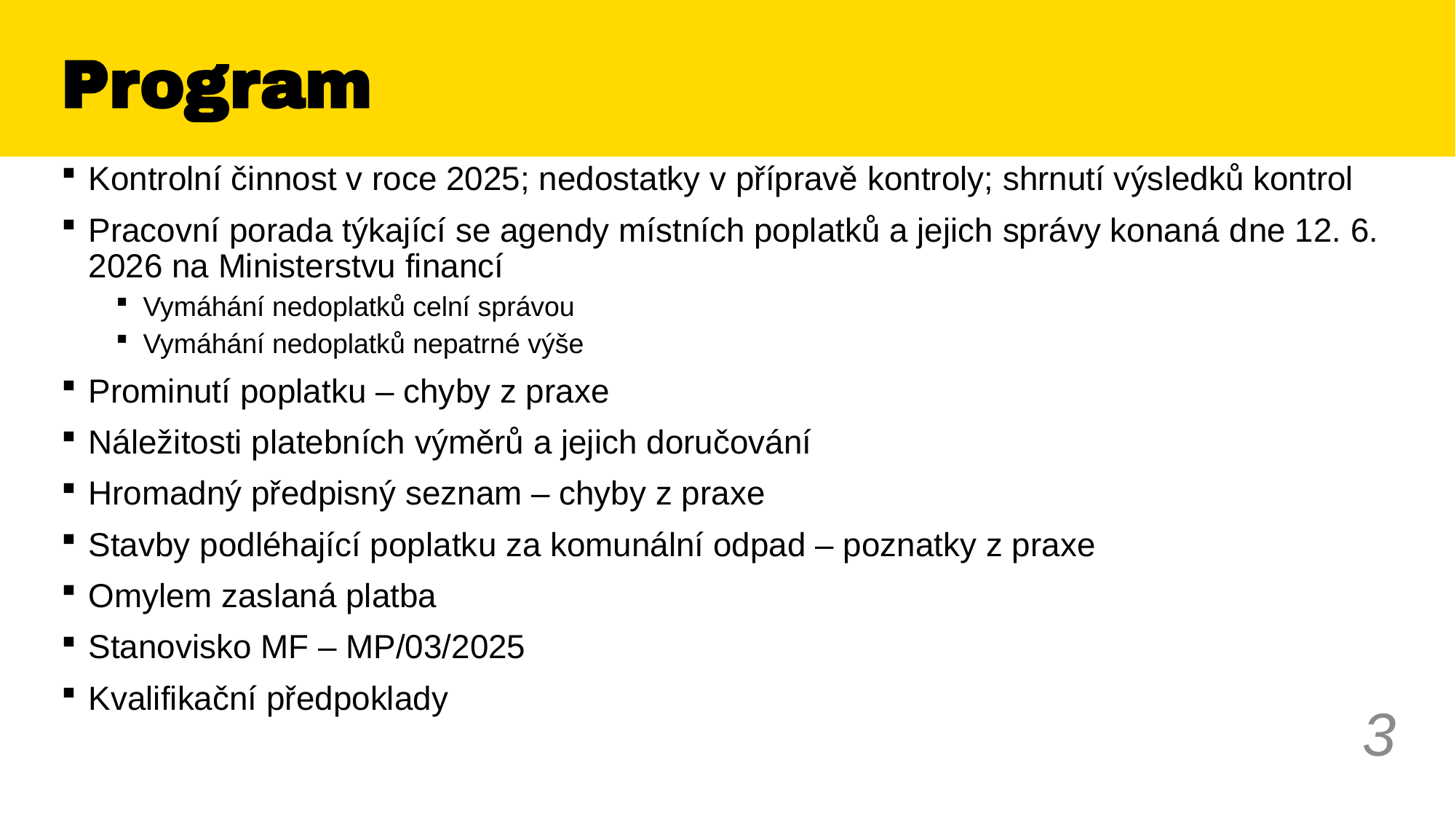

# Program
Kontrolní činnost v roce 2025; nedostatky v přípravě kontroly; shrnutí výsledků kontrol
Pracovní porada týkající se agendy místních poplatků a jejich správy konaná dne 12. 6. 2026 na Ministerstvu financí
Vymáhání nedoplatků celní správou
Vymáhání nedoplatků nepatrné výše
Prominutí poplatku – chyby z praxe
Náležitosti platebních výměrů a jejich doručování
Hromadný předpisný seznam – chyby z praxe
Stavby podléhající poplatku za komunální odpad – poznatky z praxe
Omylem zaslaná platba
Stanovisko MF – MP/03/2025
Kvalifikační předpoklady

3